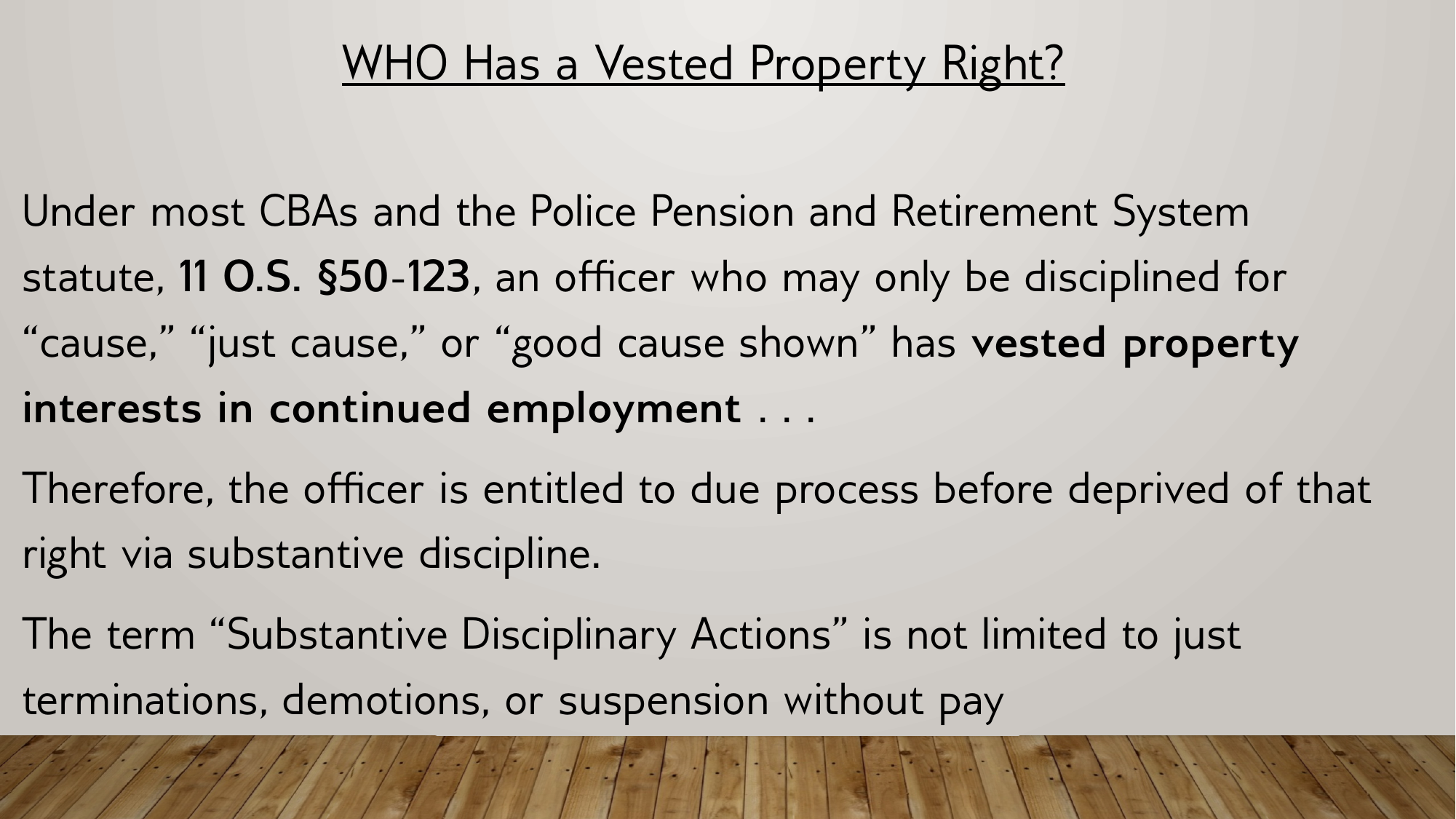

WHO Has a Vested Property Right?
Under most CBAs and the Police Pension and Retirement System statute, 11 O.S. §50-123, an officer who may only be disciplined for “cause,” “just cause,” or “good cause shown” has vested property interests in continued employment . . .
Therefore, the officer is entitled to due process before deprived of that right via substantive discipline.
The term “Substantive Disciplinary Actions” is not limited to just terminations, demotions, or suspension without pay